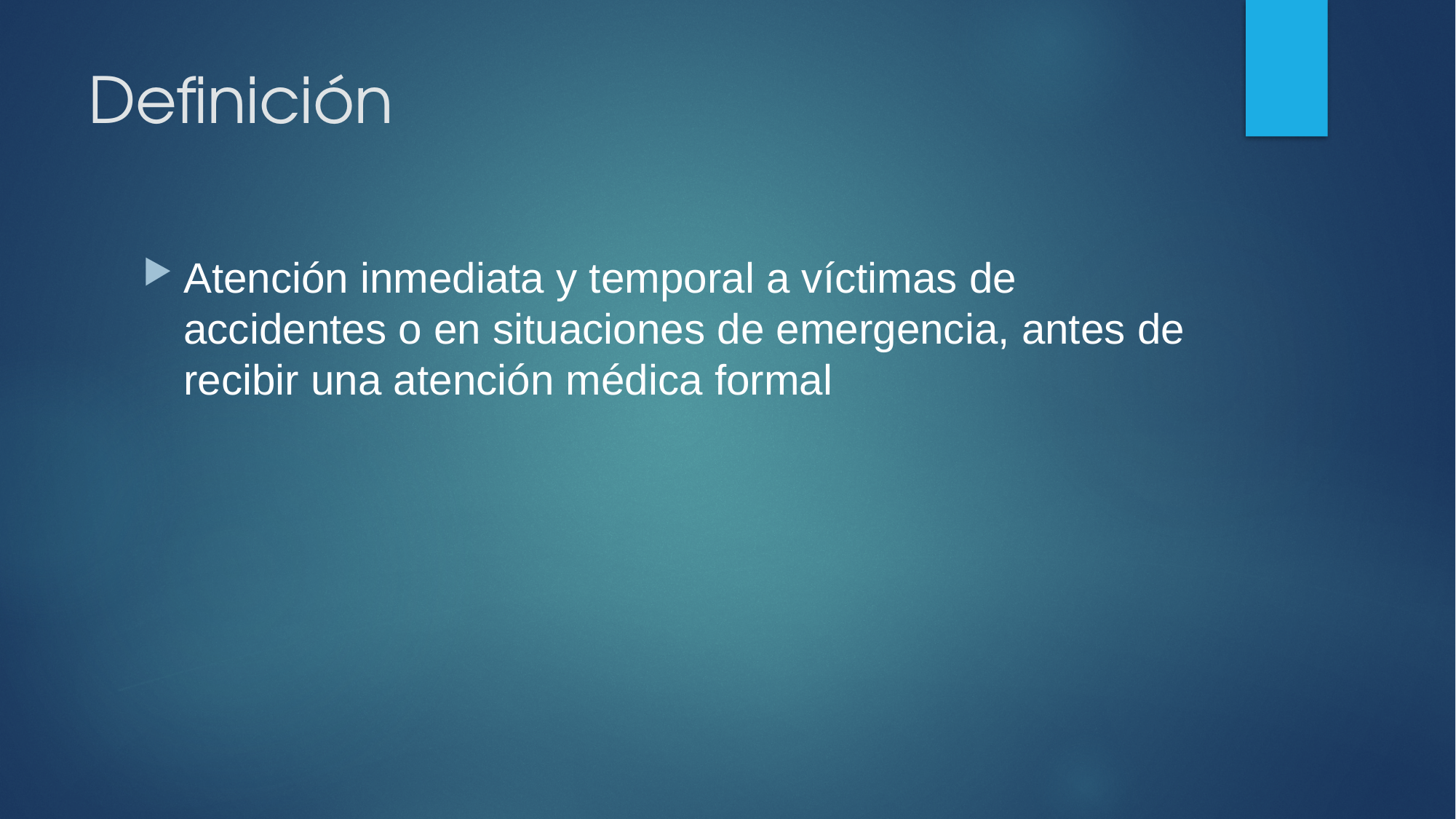

# Definición
Atención inmediata y temporal a víctimas de accidentes o en situaciones de emergencia, antes de recibir una atención médica formal